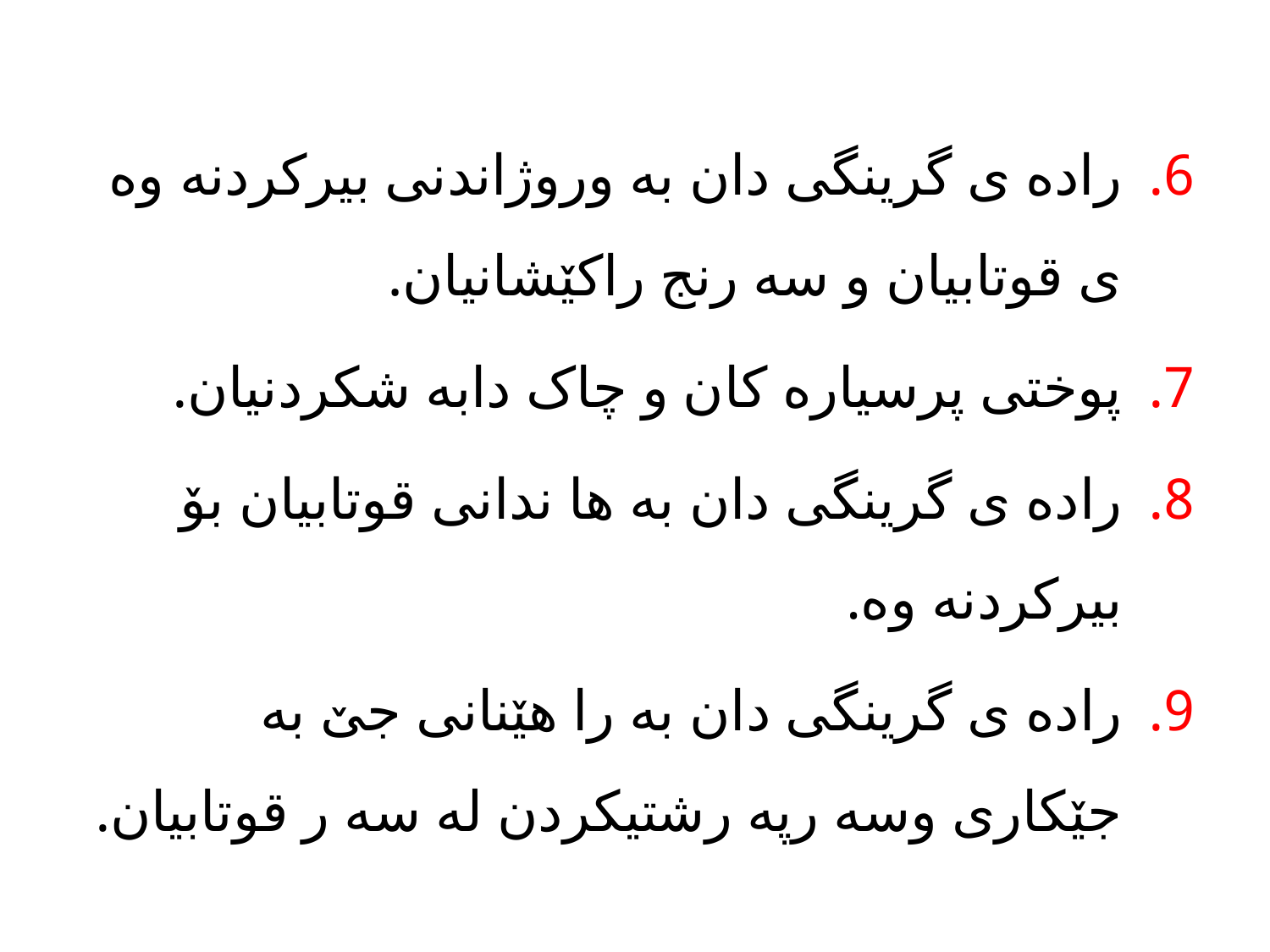

راده ی گرینگی دان به وروژاندنی بیرکردنه وه ی قوتابیان و سه رنج راکێشانیان.
پوختی پرسیاره کان و چاک دابه شکردنیان.
راده ی گرینگی دان به ها ندانی قوتابیان بۆ بیرکردنه وه.
راده ی گرینگی دان به را هێنانی جێ به جێکاری وسه رپه رشتیکردن له سه ر قوتابیان.